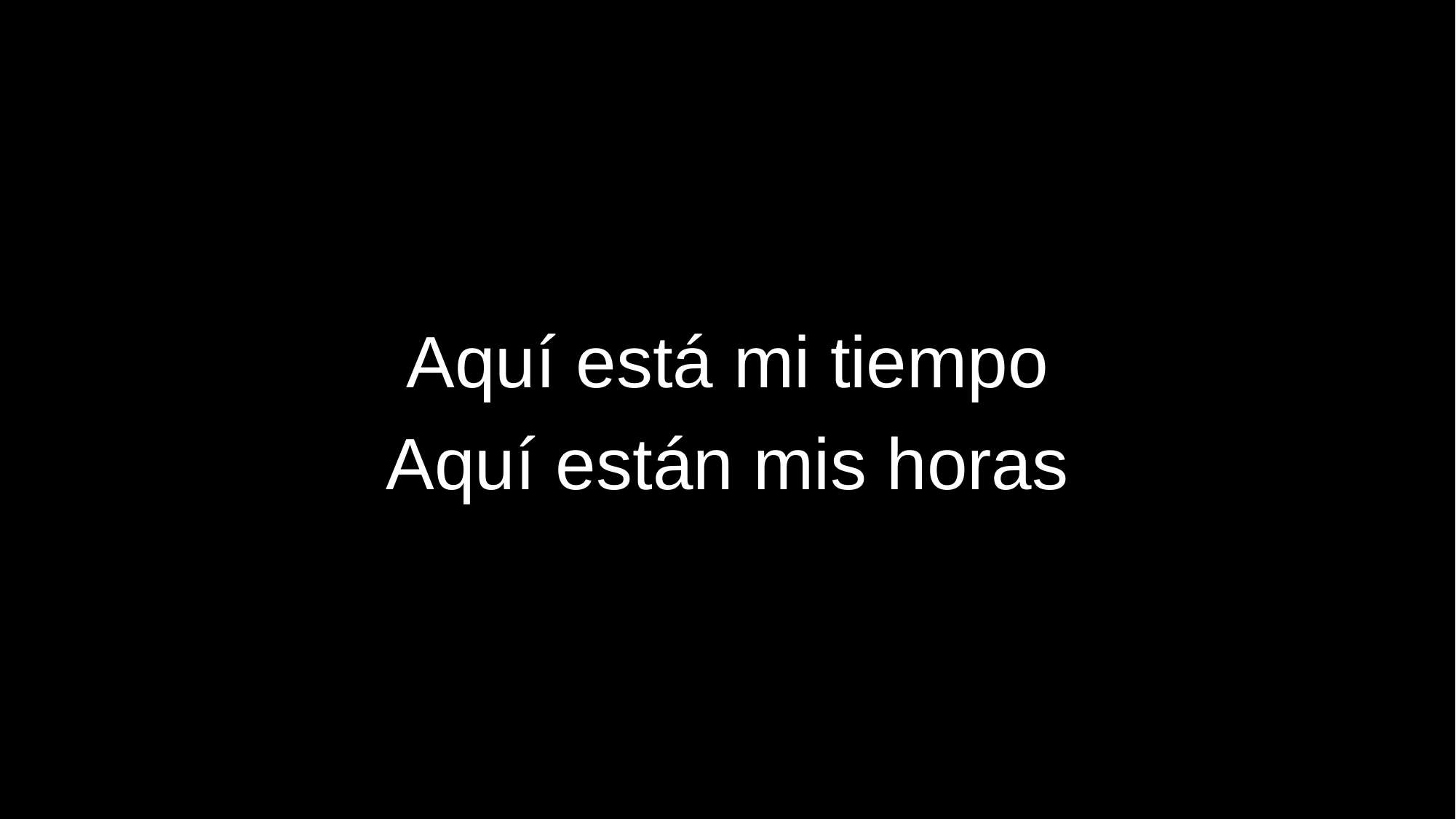

Aquí está mi tiempo
Aquí están mis horas